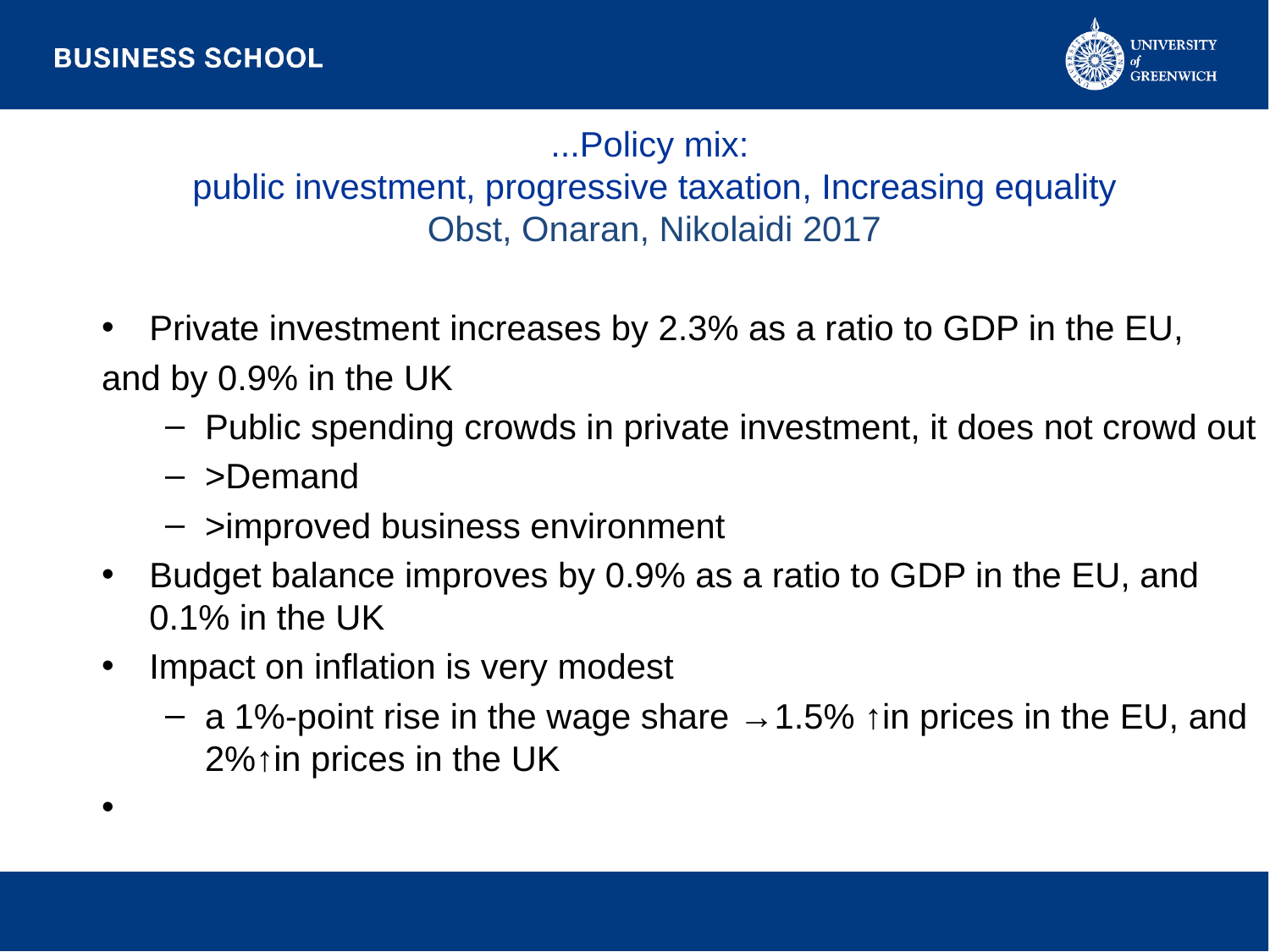

...Policy mix:
public investment, progressive taxation, Increasing equality
Obst, Onaran, Nikolaidi 2017

Private investment increases by 2.3% as a ratio to GDP in the EU,
and by 0.9% in the UK
Public spending crowds in private investment, it does not crowd out
>Demand
>improved business environment
Budget balance improves by 0.9% as a ratio to GDP in the EU, and 0.1% in the UK
Impact on inflation is very modest
a 1%-point rise in the wage share →1.5% ↑in prices in the EU, and 2%↑in prices in the UK